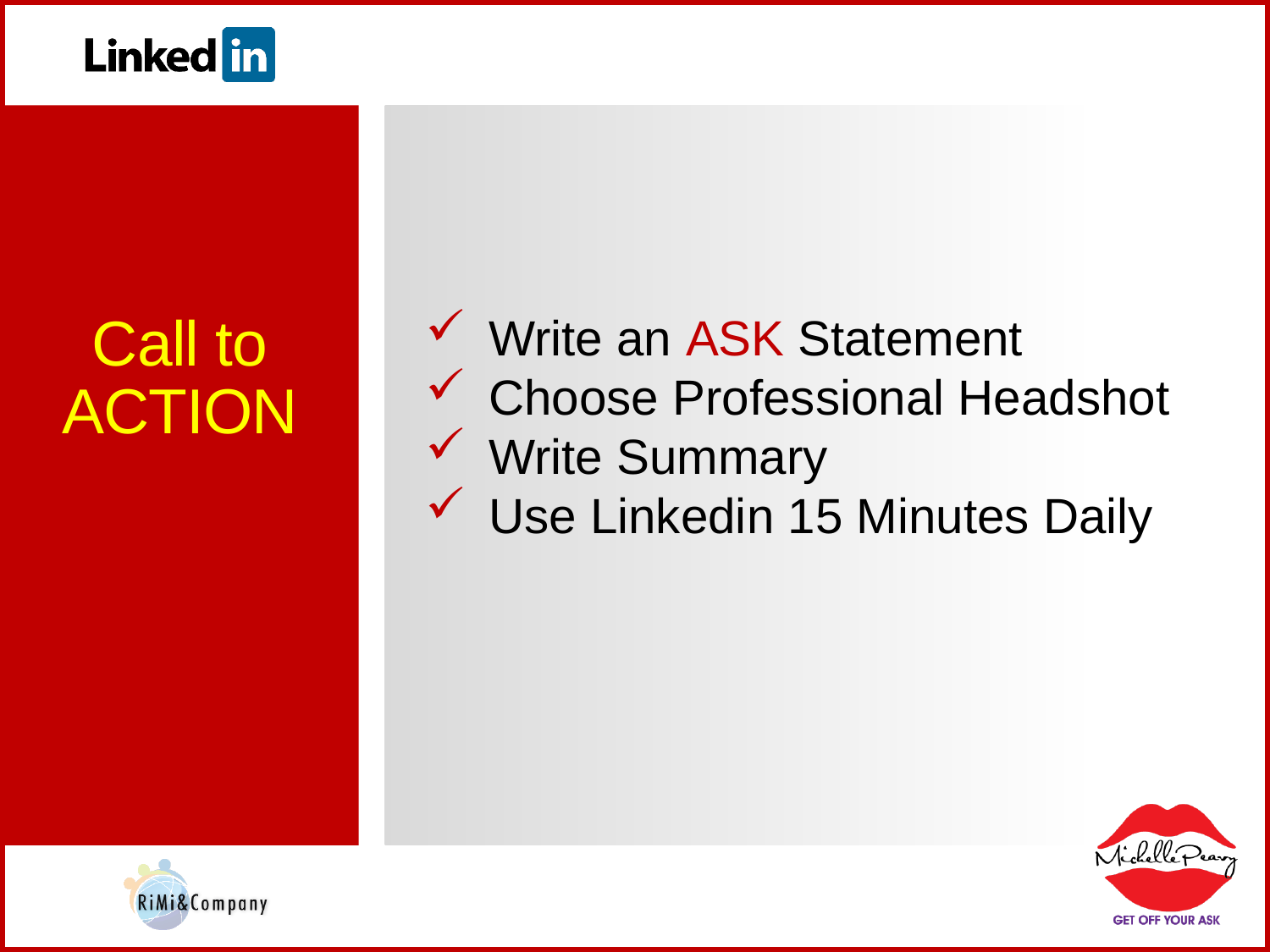

Write an ASK Statement
Choose Professional Headshot
Write Summary
Use Linkedin 15 Minutes Daily

Call to
ACTION